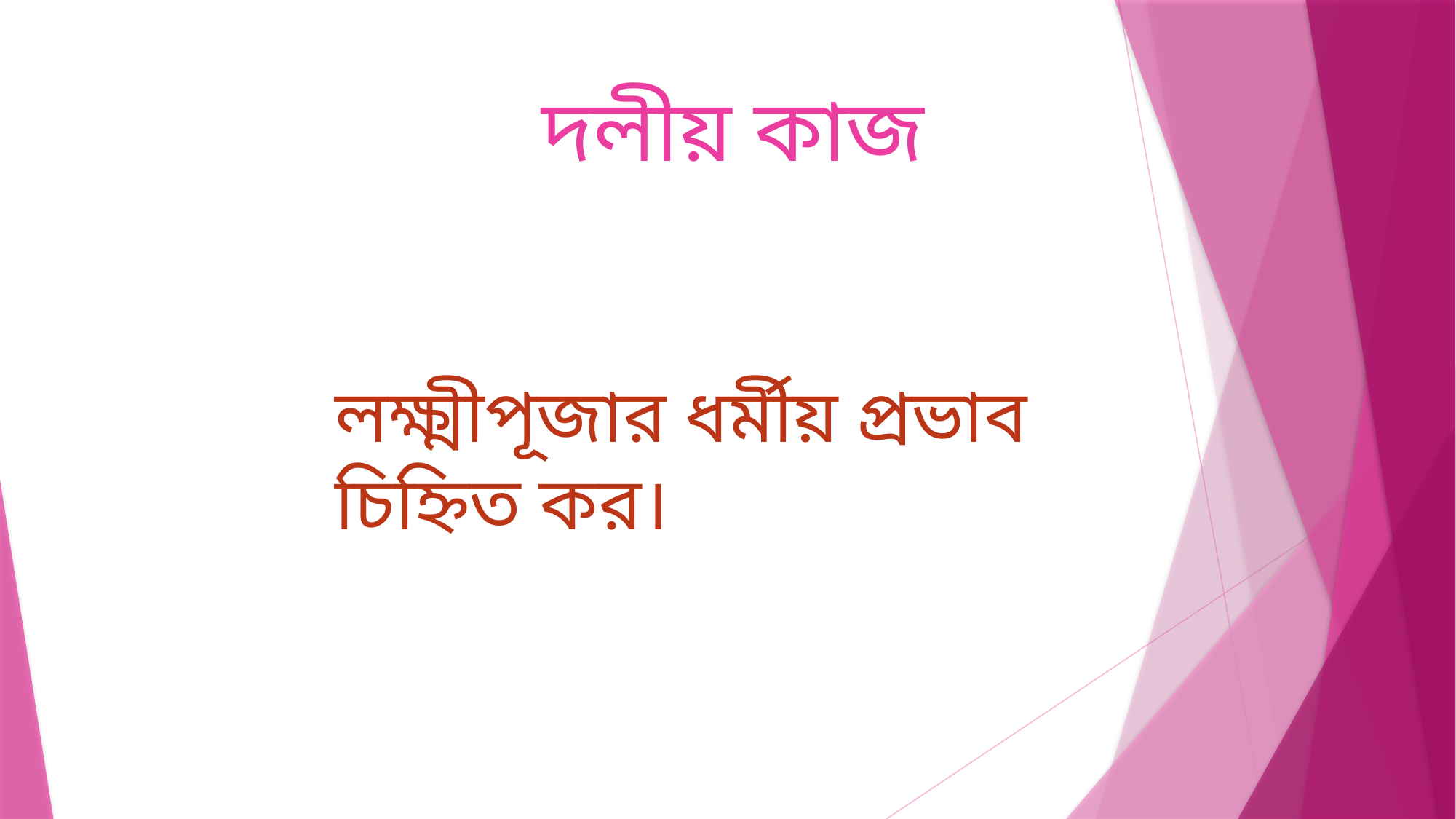

# দলীয় কাজ
লক্ষ্মীপূজার ধর্মীয় প্রভাব চিহ্নিত কর।